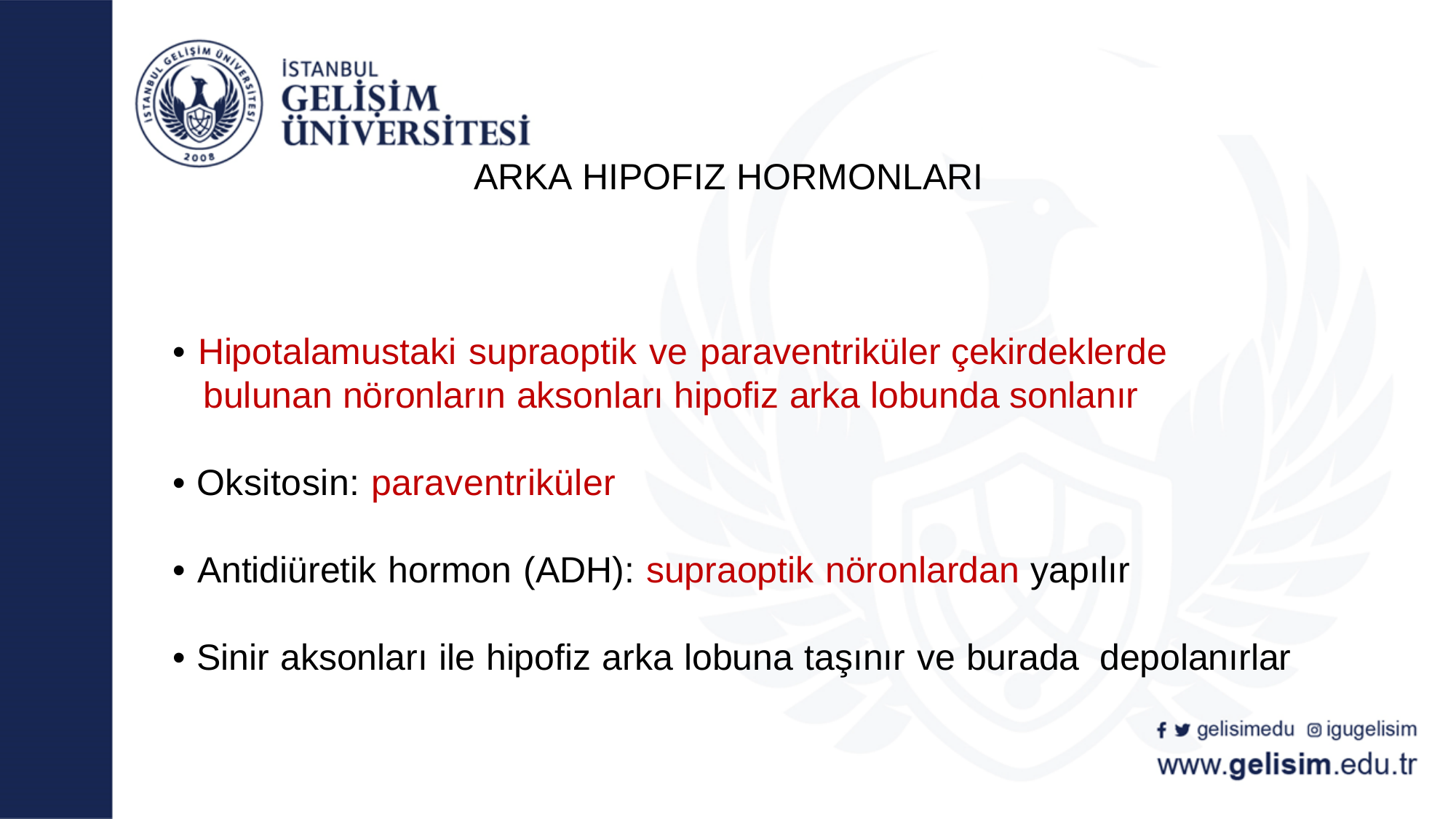

# ARKA HIPOFIZ HORMONLARI • Hipotalamustaki supraoptik ve paraventriküler çekirdeklerde bulunan nöronların aksonları hipofiz arka lobunda sonlanır • Oksitosin: paraventriküler • Antidiüretik hormon (ADH): supraoptik nöronlardan yapılır • Sinir aksonları ile hipofiz arka lobuna taşınır ve burada  depolanırlar
gelisimedu
igugelisim